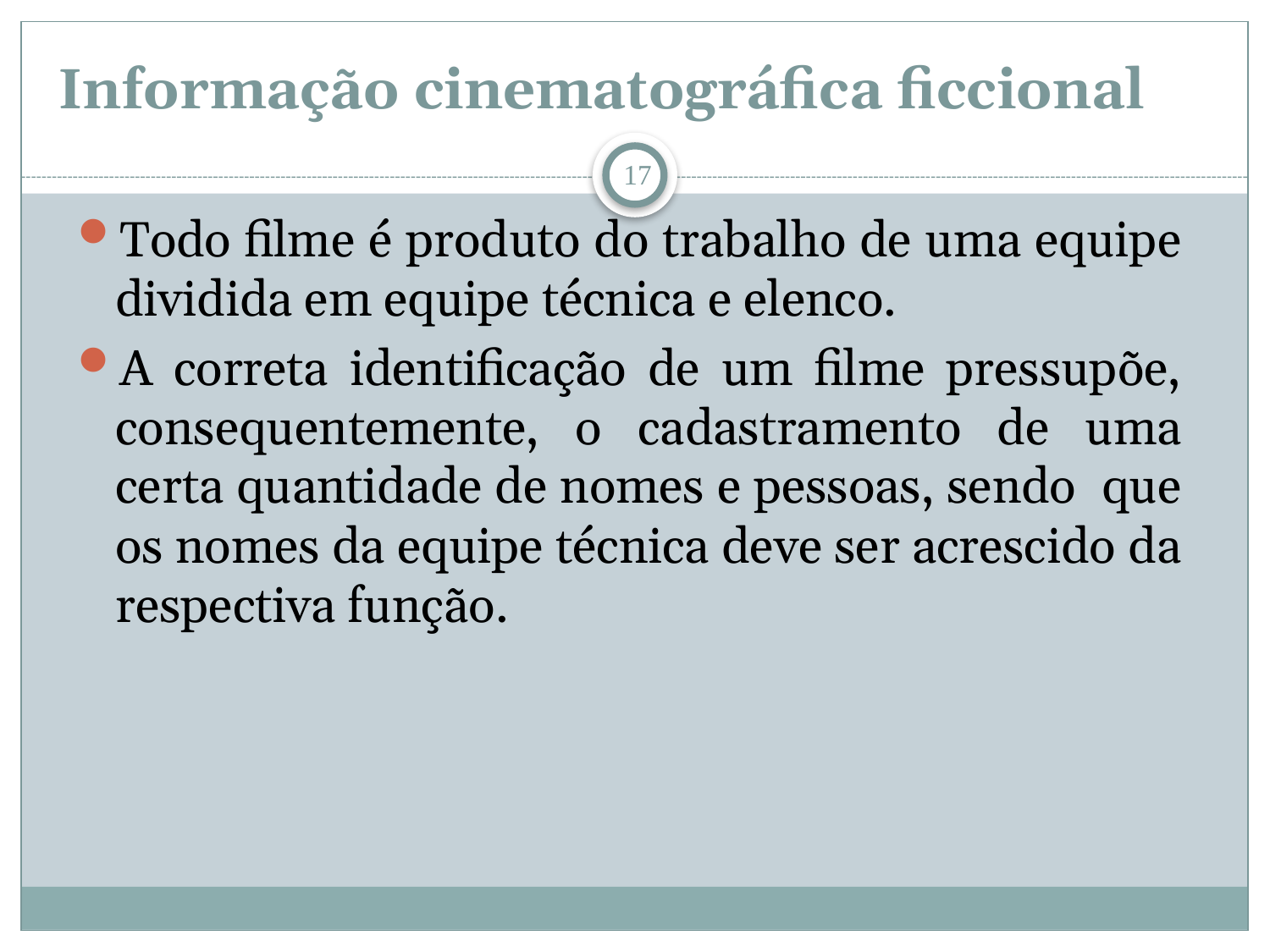

# Informação cinematográfica ficcional
17
Todo filme é produto do trabalho de uma equipe dividida em equipe técnica e elenco.
A correta identificação de um filme pressupõe, consequentemente, o cadastramento de uma certa quantidade de nomes e pessoas, sendo  que os nomes da equipe técnica deve ser acrescido da respectiva função.